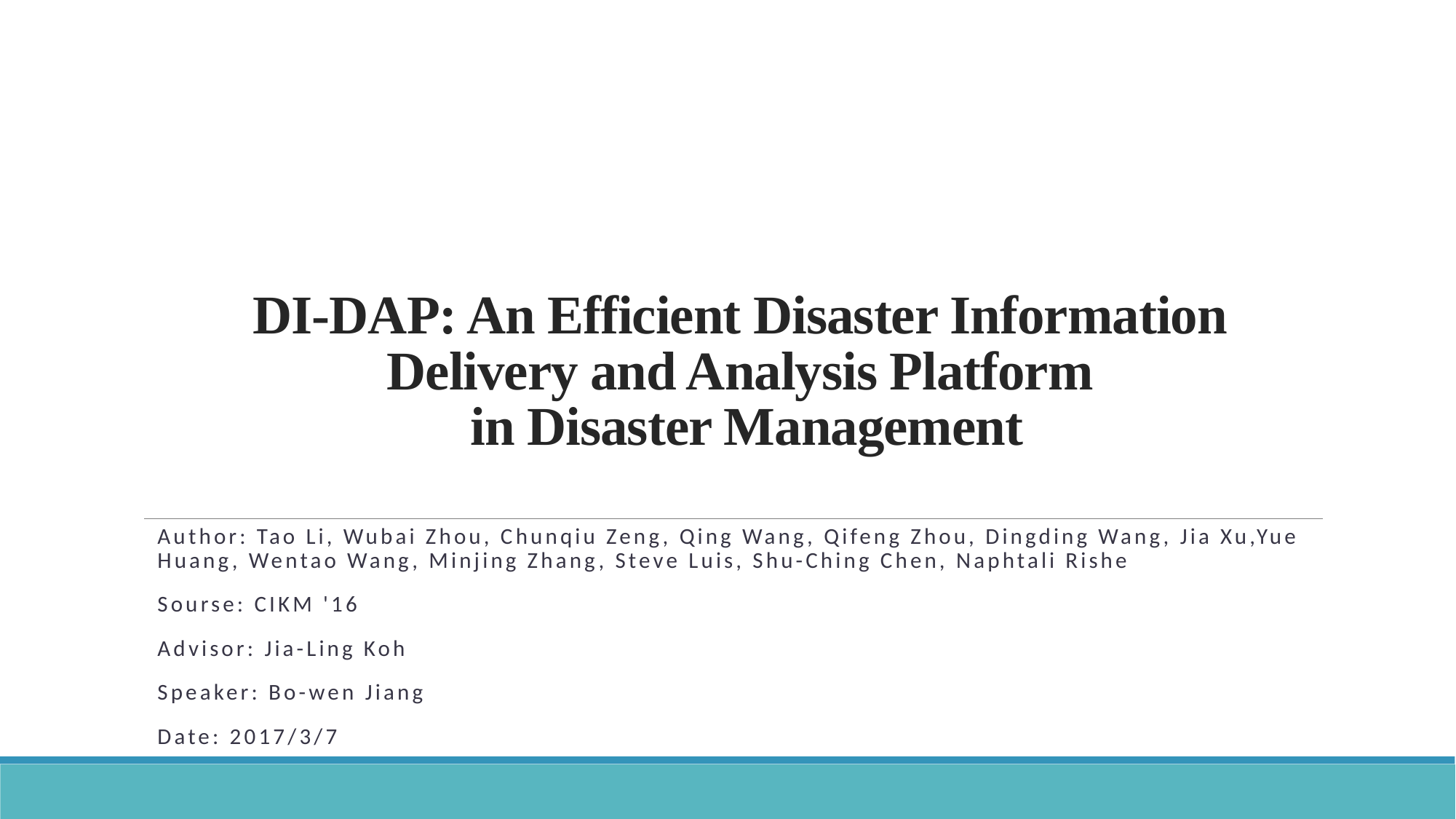

# DI-DAP: An Efficient Disaster Information Delivery and Analysis Platform in Disaster Management
Author: Tao Li, Wubai Zhou, Chunqiu Zeng, Qing Wang, Qifeng Zhou, Dingding Wang, Jia Xu,Yue Huang, Wentao Wang, Minjing Zhang, Steve Luis, Shu-Ching Chen, Naphtali Rishe
Sourse: CIKM '16
Advisor: Jia-Ling Koh
Speaker: Bo-wen Jiang
Date: 2017/3/7